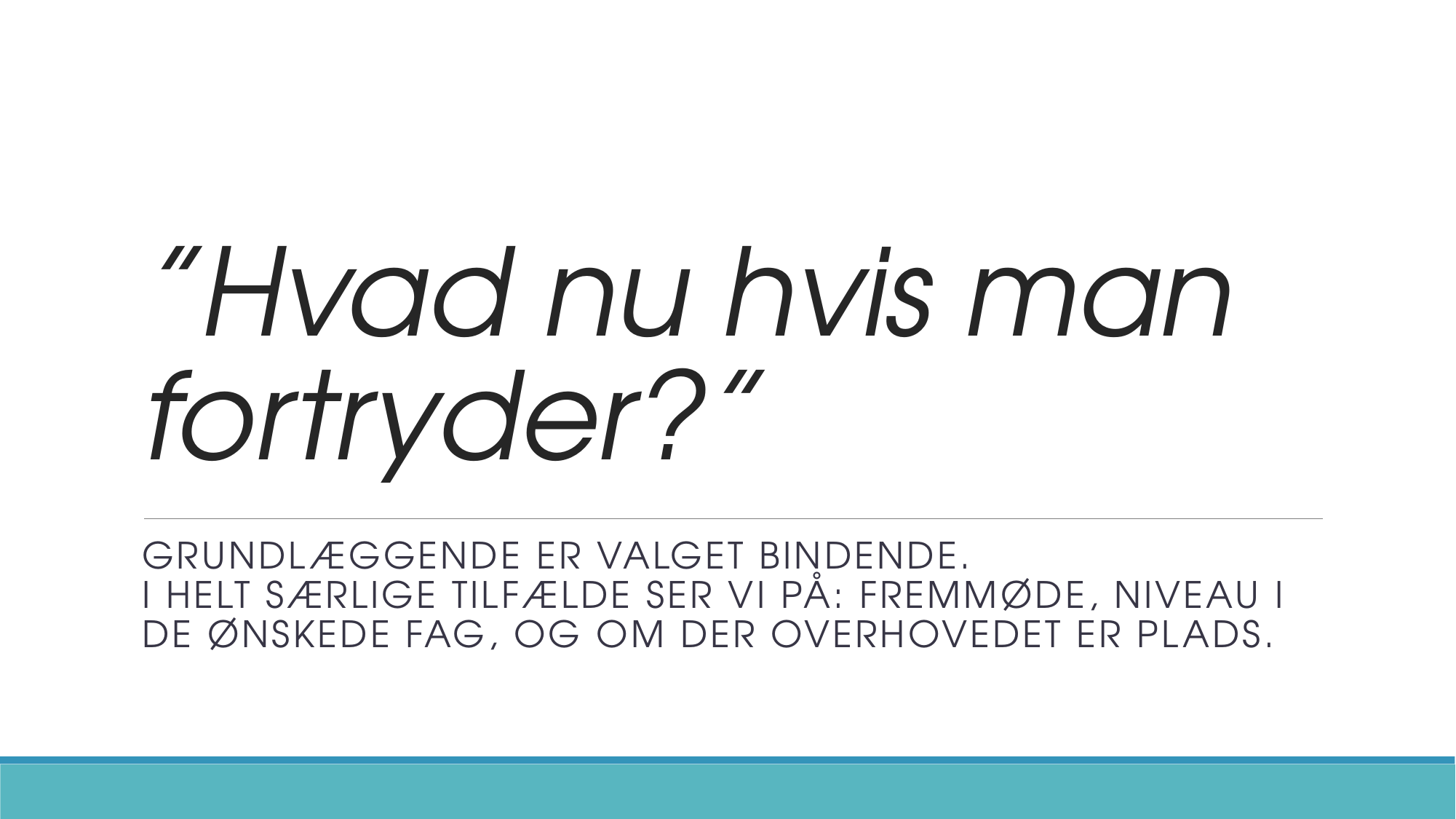

# ”Hvad nu hvis man fortryder?”
grundlæggende er valget bindende.
i helt særlige tilfælde ser vi på: fremmøde, niveau i de ønskede fag, og om der overhovedet er plads.